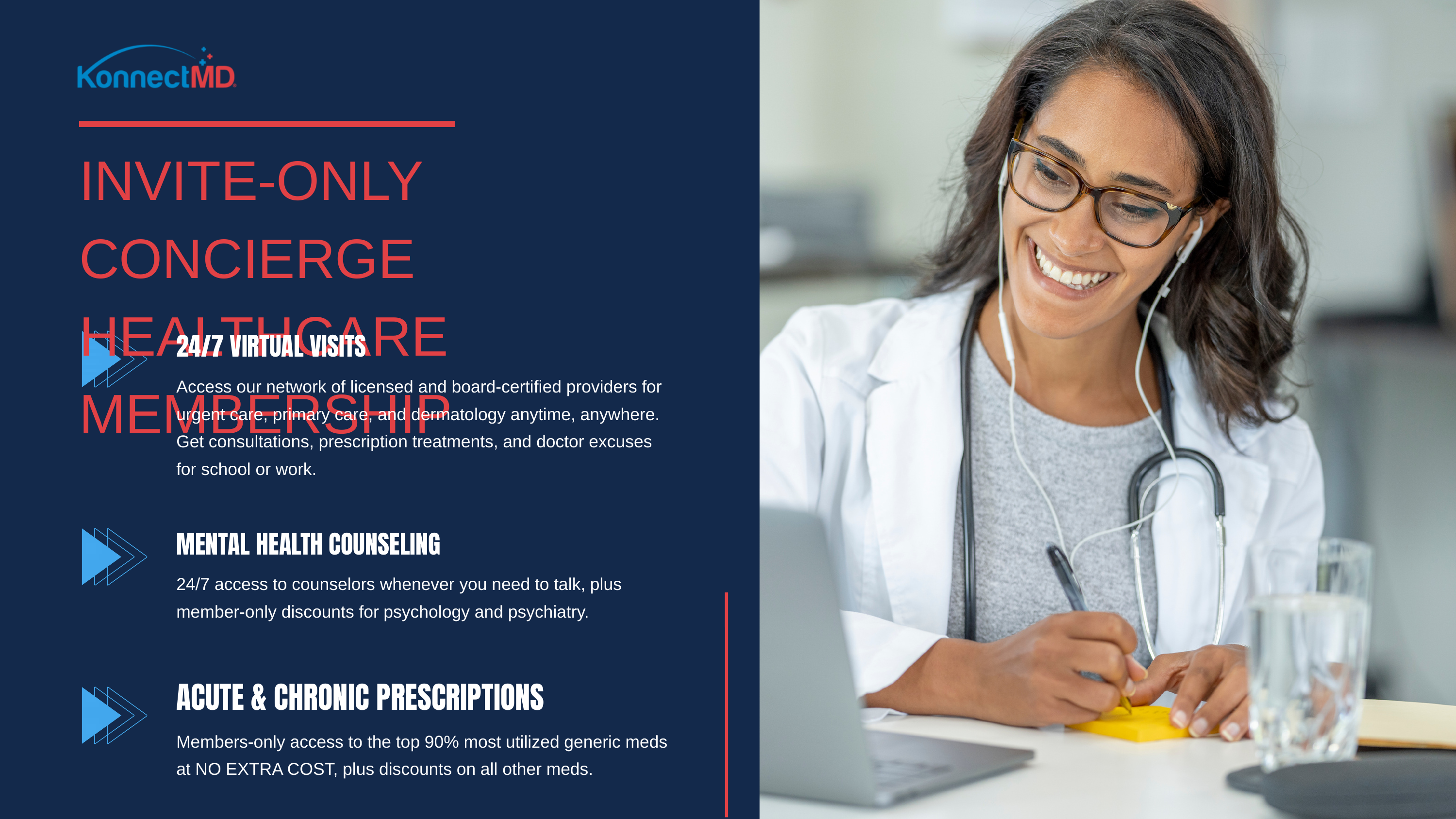

INVITE-ONLY CONCIERGE HEALTHCARE MEMBERSHIP
24/7 VIRTUAL VISITS

Access our network of licensed and board-certified providers for urgent care, primary care, and dermatology anytime, anywhere. Get consultations, prescription treatments, and doctor excuses for school or work.

MENTAL HEALTH COUNSELING

24/7 access to counselors whenever you need to talk, plus member-only discounts for psychology and psychiatry.
ACUTE & CHRONIC PRESCRIPTIONS

Members-only access to the top 90% most utilized generic meds at NO EXTRA COST, plus discounts on all other meds.